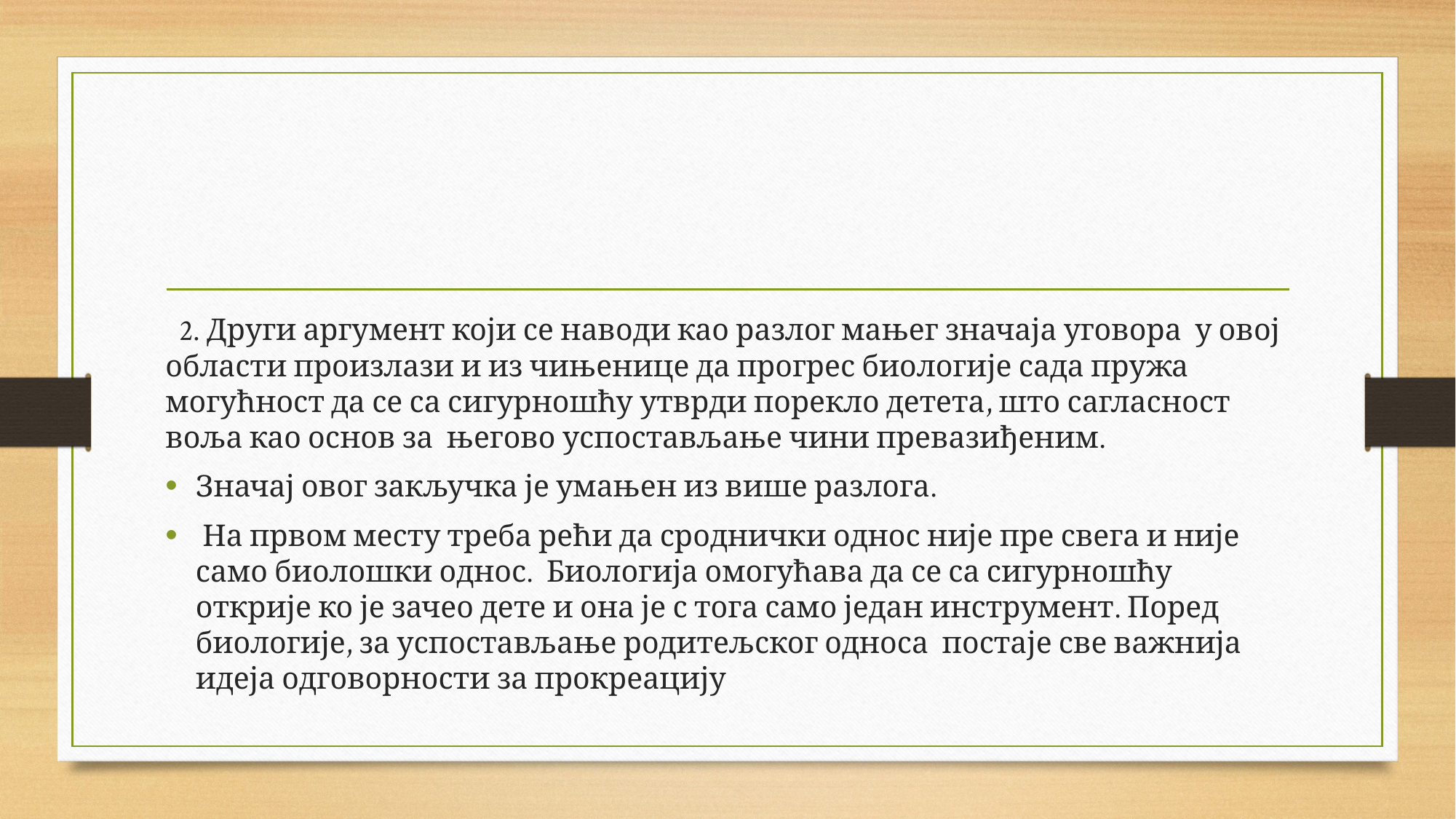

#
  2. Други аргумент који се наводи као разлог мањег значаја уговора  у овој области произлази и из чињенице да прогрес биологије сада пружа могућност да се са сигурношћу утврди порекло детета, што сагласност воља као основ за  његово успостављање чини превазиђеним.
Значај овог закључка је умањен из више разлога.
 На првом месту треба рећи да сроднички однос није пре свега и није само биолошки однос.  Биологија омогућава да се са сигурношћу открије ко је зачео дете и она је с тога само један инструмент. Поред биологије, за успостављање родитељског односа  постаје све важнија идеја одговорности за прокреацију